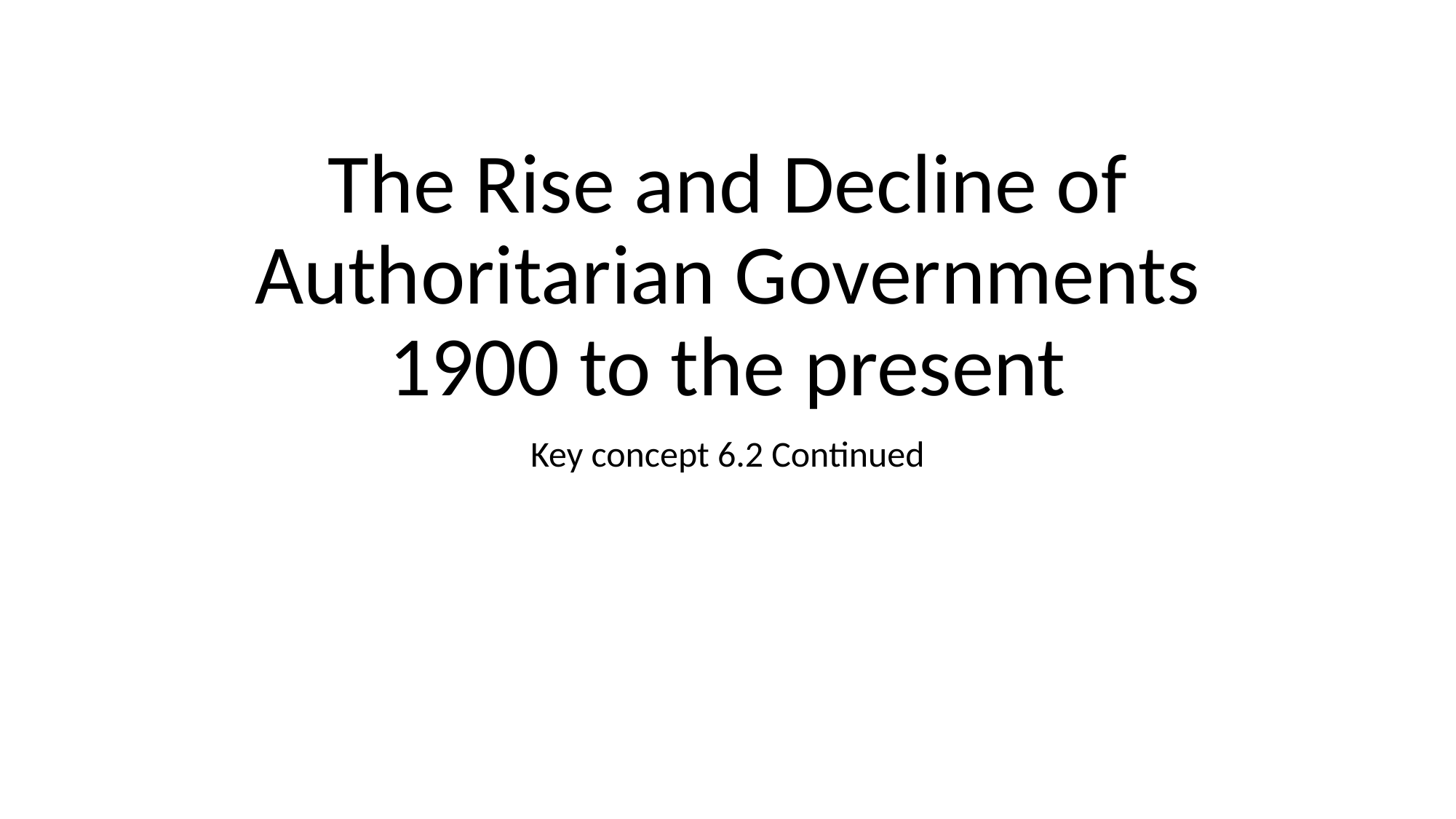

# The Rise and Decline of Authoritarian Governments 1900 to the present
Key concept 6.2 Continued